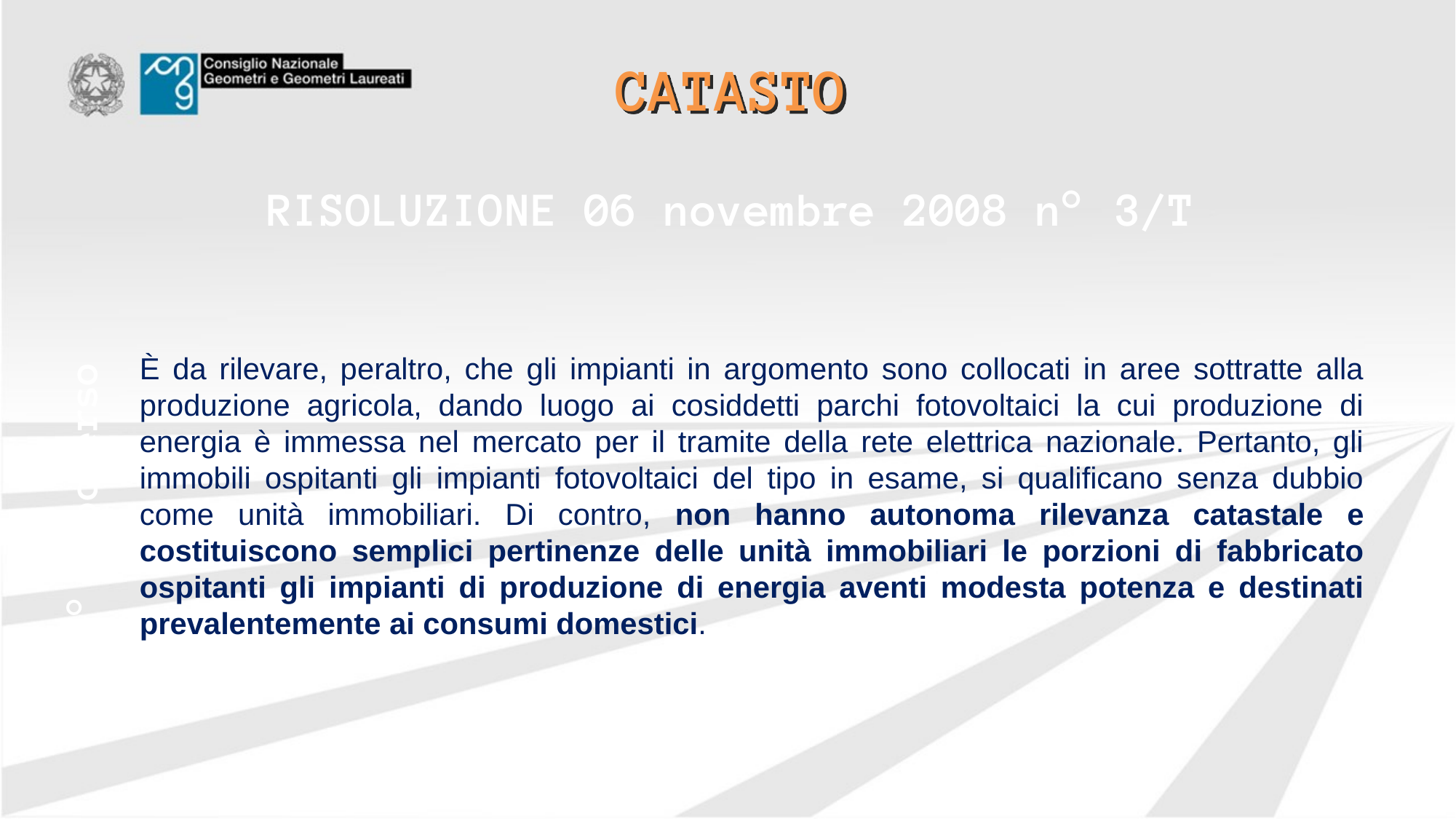

# CATASTO
RISOLUZIONE 06 novembre 2008 n° 3/T
È da rilevare, peraltro, che gli impianti in argomento sono collocati in aree sottratte alla produzione agricola, dando luogo ai cosiddetti parchi fotovoltaici la cui produzione di energia è immessa nel mercato per il tramite della rete elettrica nazionale. Pertanto, gli immobili ospitanti gli impianti fotovoltaici del tipo in esame, si qualificano senza dubbio come unità immobiliari. Di contro, non hanno autonoma rilevanza catastale e costituiscono semplici pertinenze delle unità immobiliari le porzioni di fabbricato ospitanti gli impianti di produzione di energia aventi modesta potenza e destinati prevalentemente ai consumi domestici.
4° capoverso